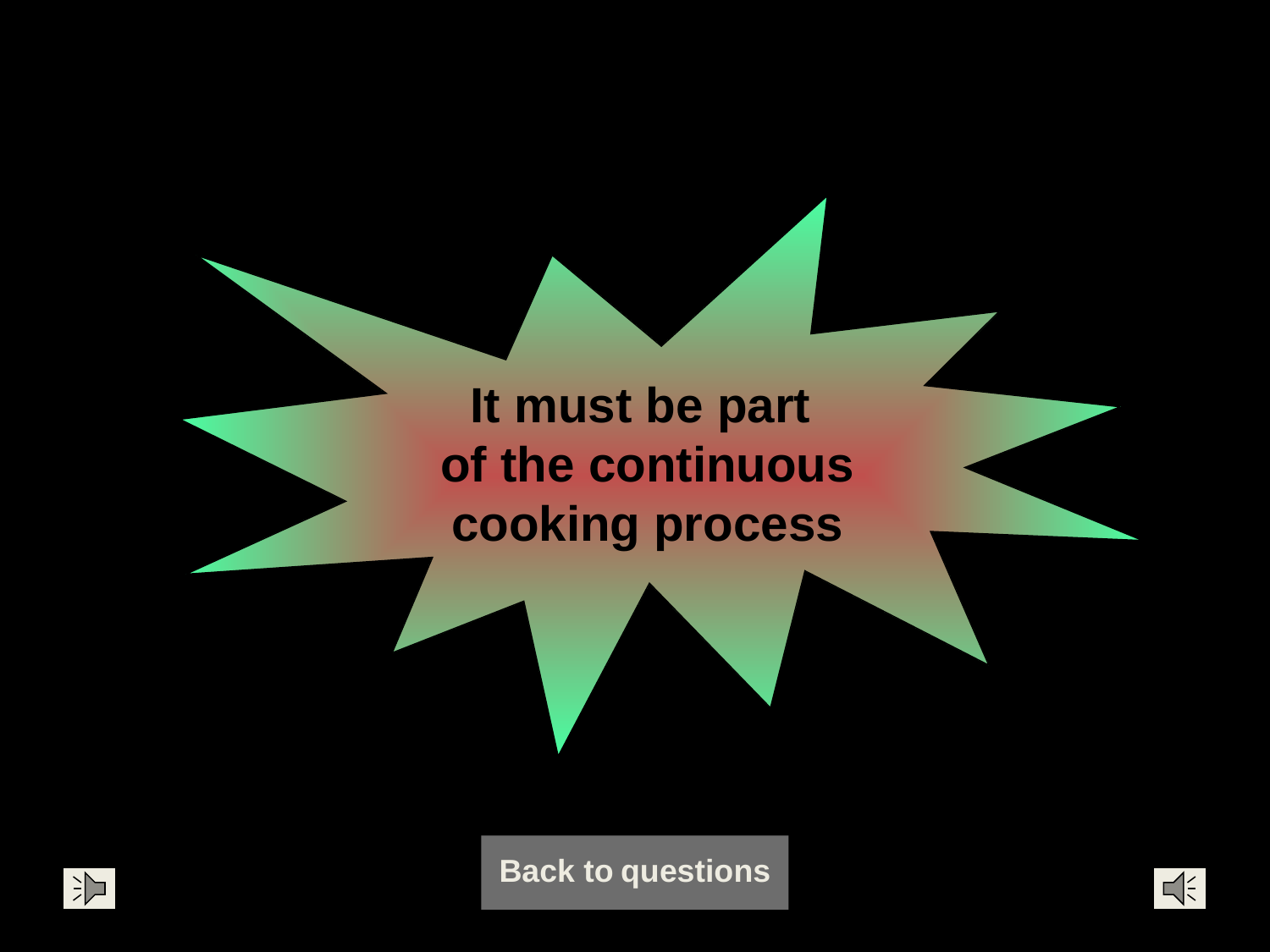

It must be part
of the continuous cooking process

Back to questions